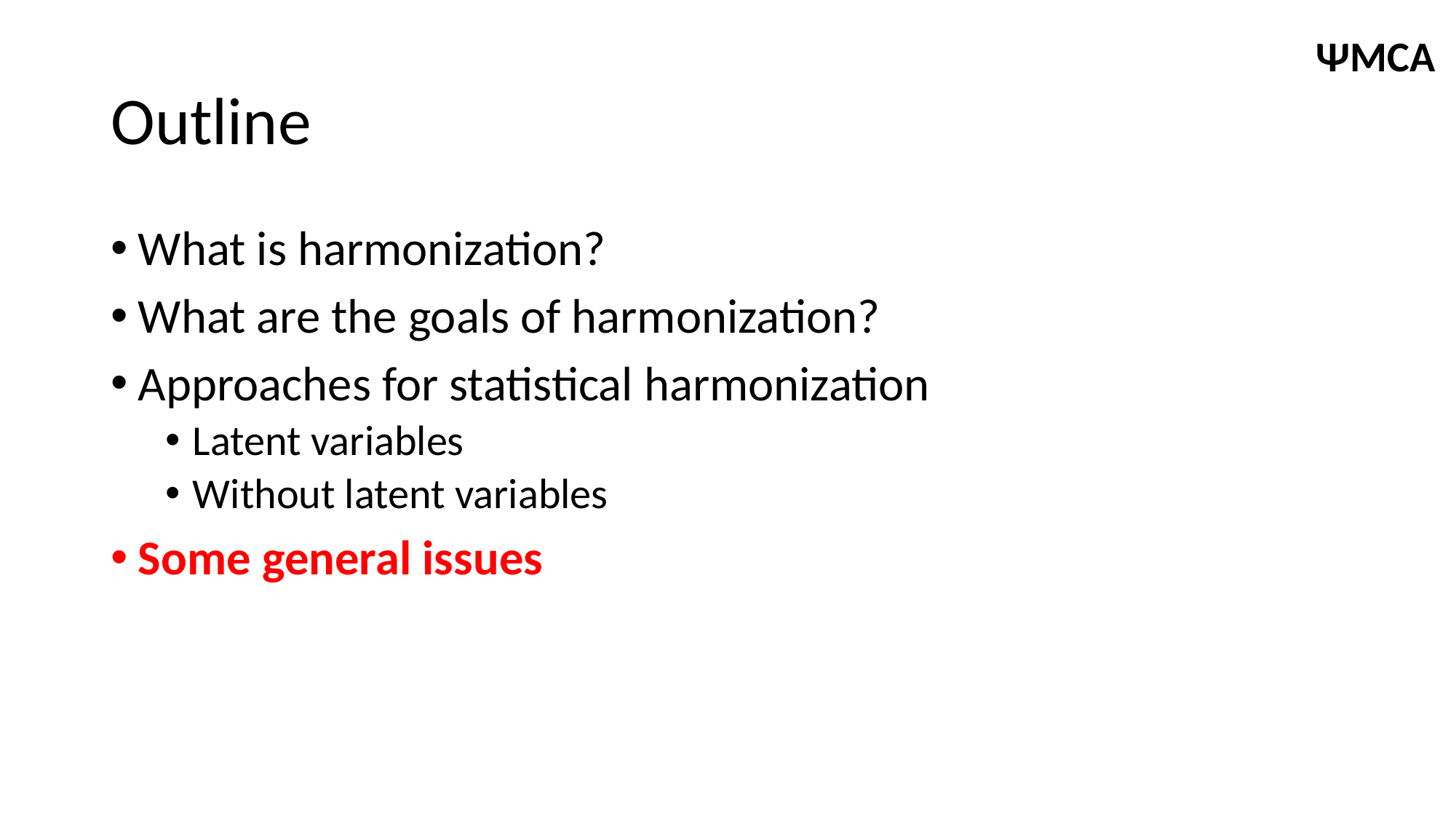

ΨMCA
# Outline
What is harmonization?
What are the goals of harmonization?
Approaches for statistical harmonization
Latent variables
Without latent variables
Some general issues